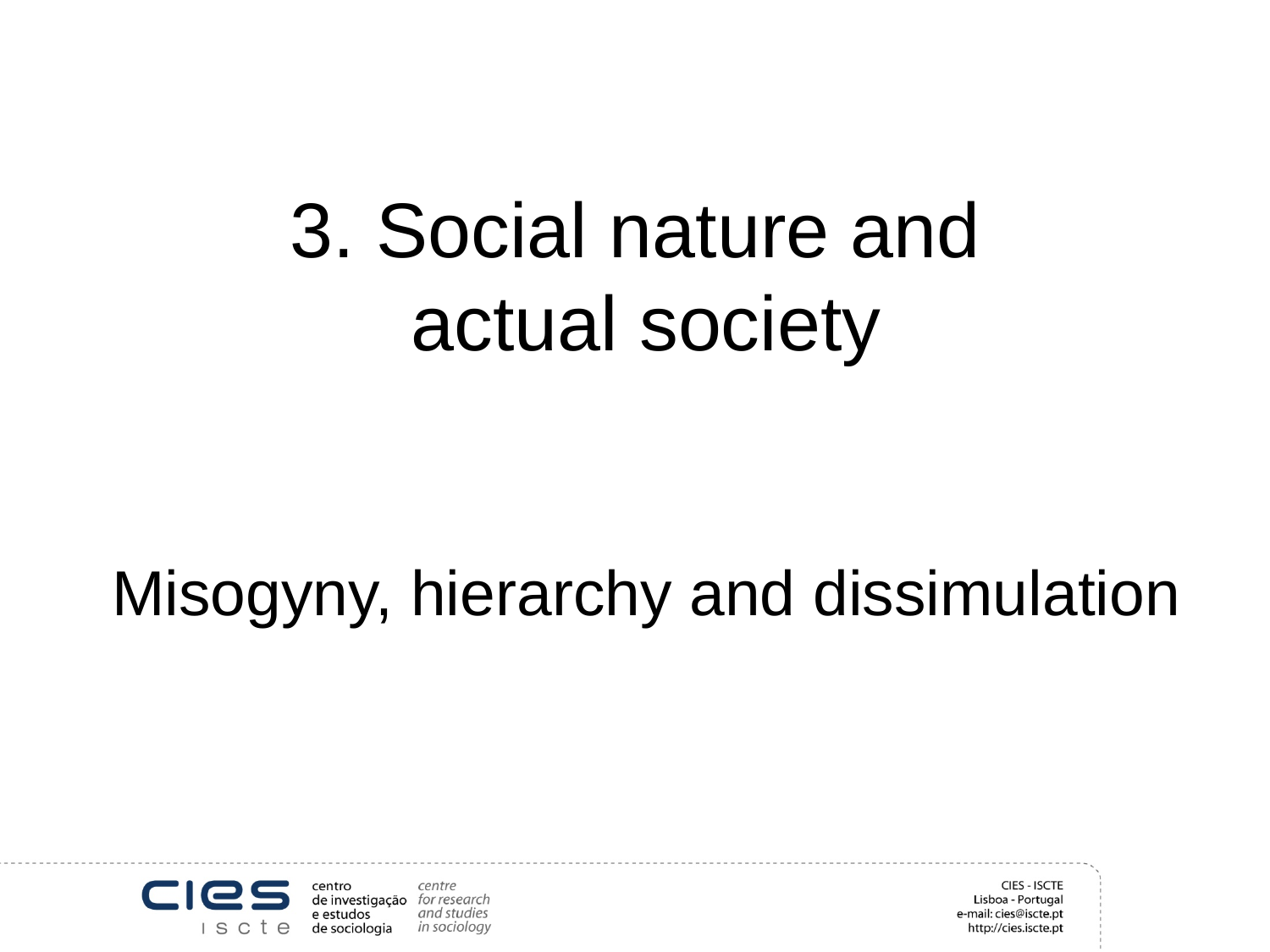

# 3. Social nature and actual society Misogyny, hierarchy and dissimulation